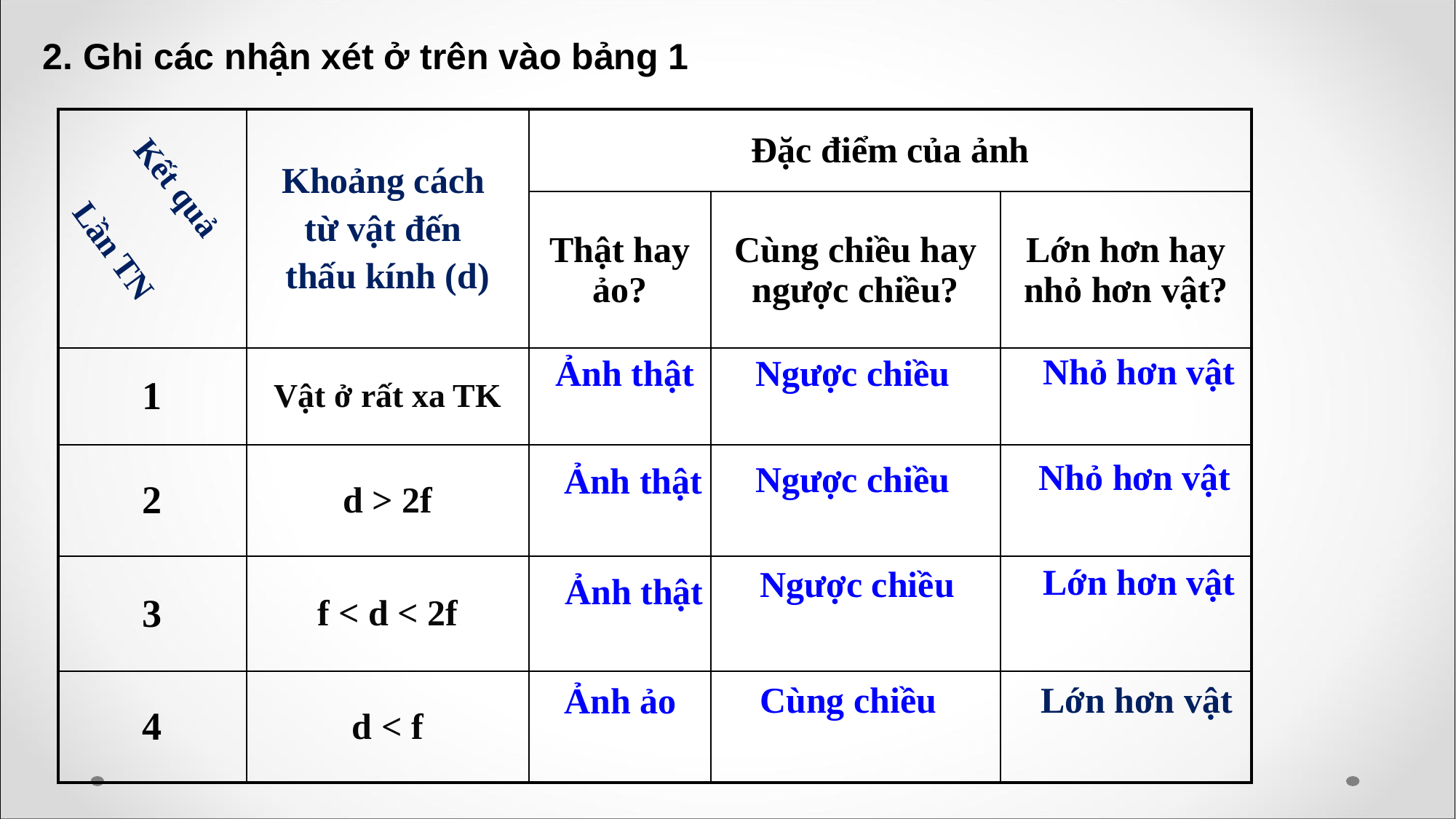

2. Ghi các nhận xét ở trên vào bảng 1
|  | Khoảng cách từ vật đến thấu kính (d) | Đặc điểm của ảnh |  |  |
| --- | --- | --- | --- | --- |
|  |  | Thật hay ảo? | Cùng chiều hay ngược chiều? | Lớn hơn hay nhỏ hơn vật? |
| 1 | Vật ở rất xa TK |  |  |  |
| 2 | d > 2f |  |  |  |
| 3 | f < d < 2f |  |  |  |
| 4 | d < f |  |  |  |
Kết quả
Lần TN
Nhỏ hơn vật
Ảnh thật
Ngược chiều
Nhỏ hơn vật
Ngược chiều
Ảnh thật
Lớn hơn vật
Ngược chiều
Ảnh thật
Cùng chiều
Lớn hơn vật
Ảnh ảo